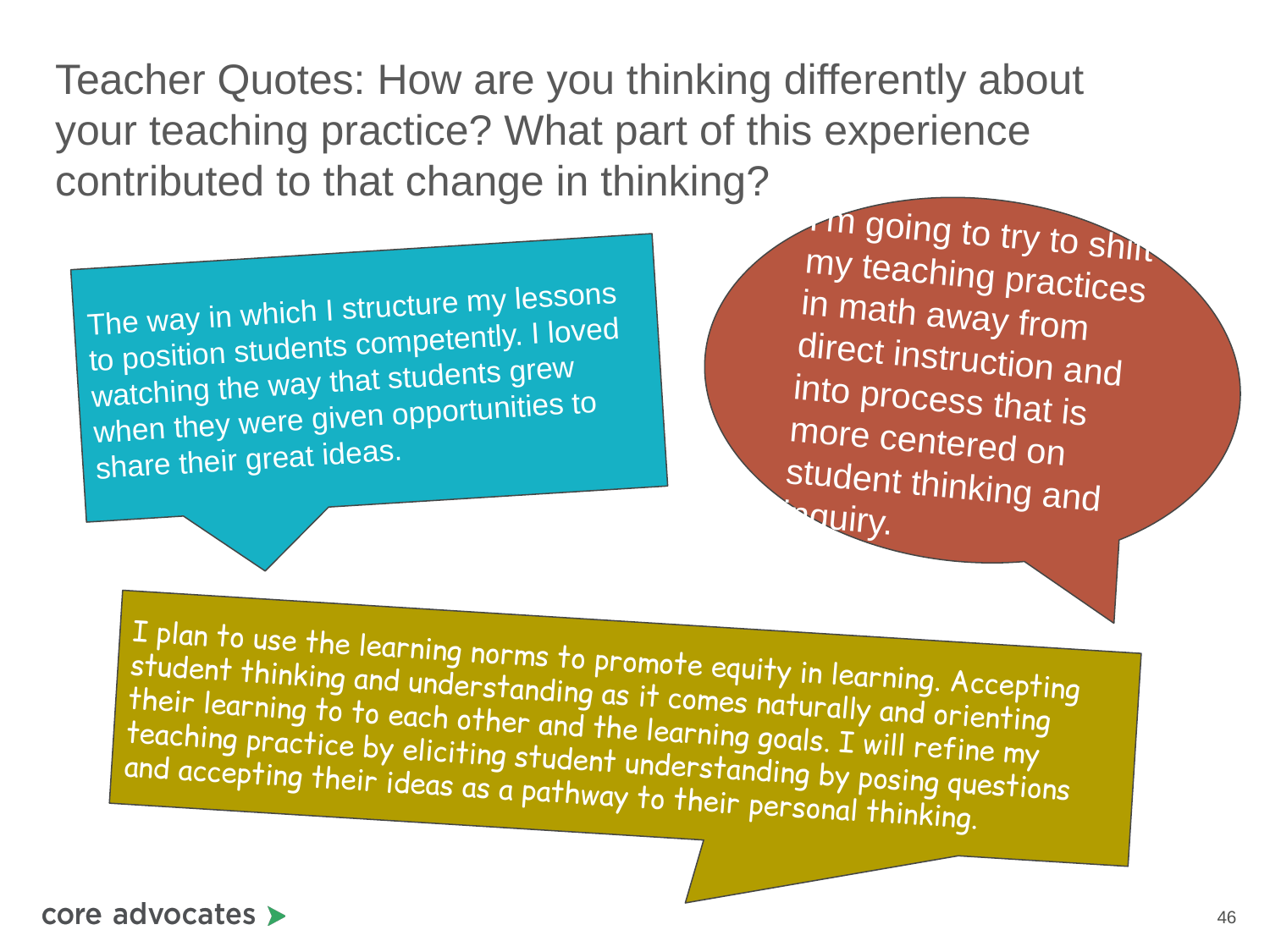

# Teacher Quotes: How are you thinking differently about
your teaching practice? What part of this experience contributed to that change in thinking?

I’m going to try to shift my teaching practices in math away from direct instruction and into process that is more centered on student thinking and inquiry.
The way in which I structure my lessons to position students competently. I loved watching the way that students grew when they were given opportunities to share their great ideas.
I plan to use the learning norms to promote equity in learning. Accepting student thinking and understanding as it comes naturally and orienting their learning to to each other and the learning goals. I will refine my teaching practice by eliciting student understanding by posing questions and accepting their ideas as a pathway to their personal thinking.